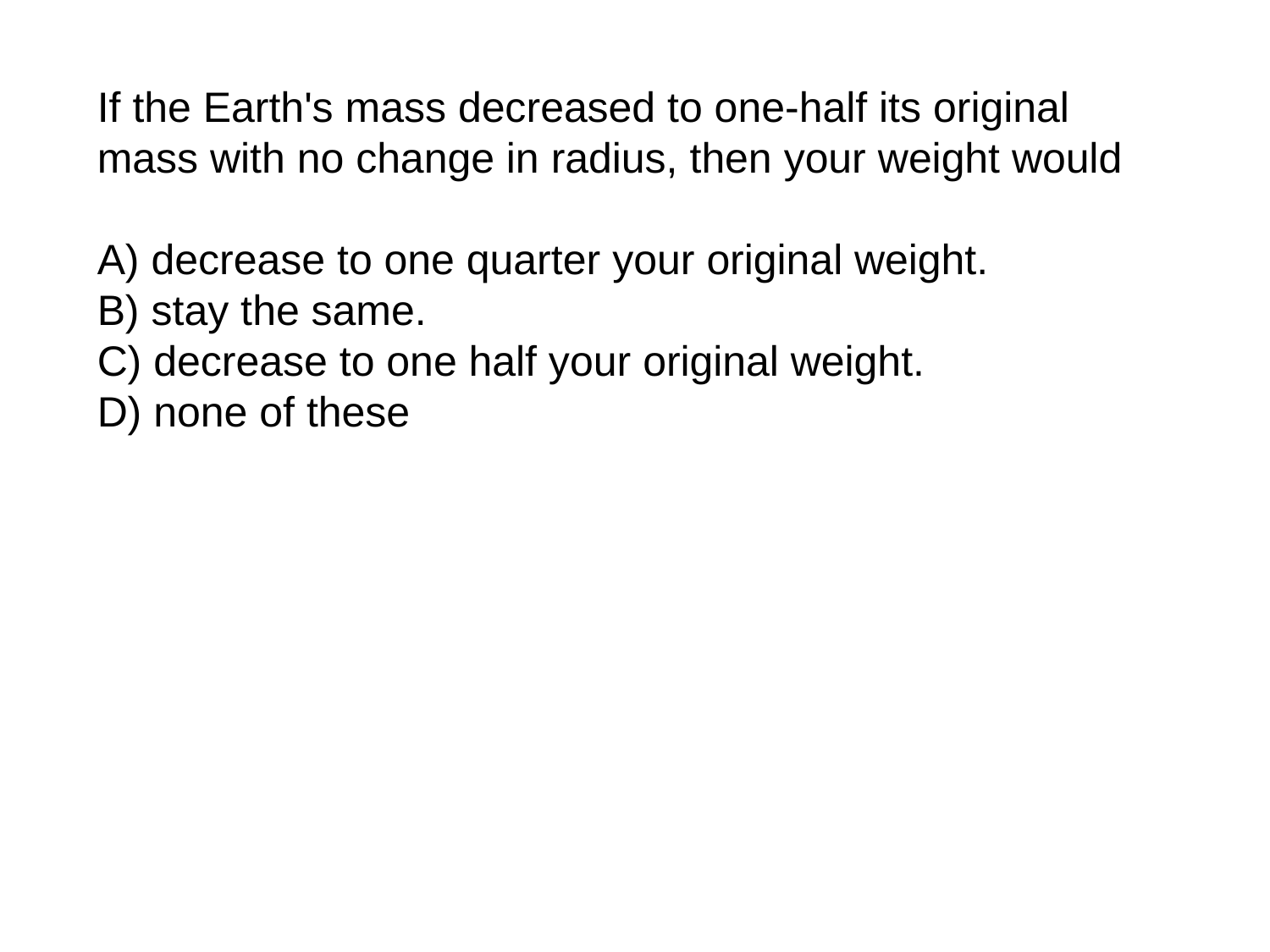

If the Earth's mass decreased to one-half its original mass with no change in radius, then your weight would

A) decrease to one quarter your original weight.
B) stay the same.
C) decrease to one half your original weight.
D) none of these